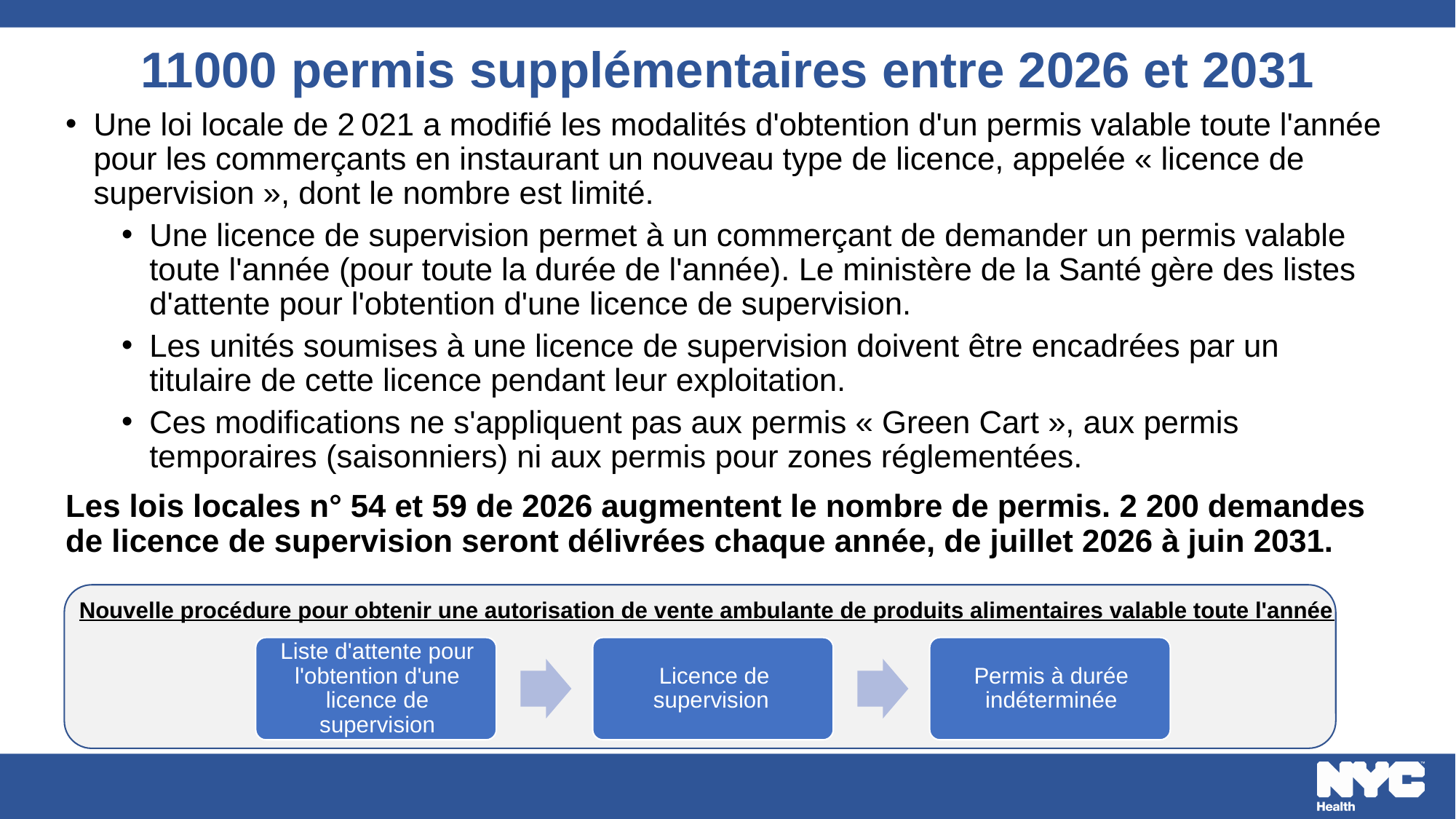

# 11000 permis supplémentaires entre 2026 et 2031
Une loi locale de 2 021 a modifié les modalités d'obtention d'un permis valable toute l'année pour les commerçants en instaurant un nouveau type de licence, appelée « licence de supervision », dont le nombre est limité.
Une licence de supervision permet à un commerçant de demander un permis valable toute l'année (pour toute la durée de l'année). Le ministère de la Santé gère des listes d'attente pour l'obtention d'une licence de supervision.
Les unités soumises à une licence de supervision doivent être encadrées par un titulaire de cette licence pendant leur exploitation.
Ces modifications ne s'appliquent pas aux permis « Green Cart », aux permis temporaires (saisonniers) ni aux permis pour zones réglementées.
Les lois locales n° 54 et 59 de 2026 augmentent le nombre de permis. 2 200 demandes de licence de supervision seront délivrées chaque année, de juillet 2026 à juin 2031.

Nouvelle procédure pour obtenir une autorisation de vente ambulante de produits alimentaires valable toute l'année
Liste d'attente pour l'obtention d'une licence de supervision

Licence de supervision

Permis à durée indéterminée